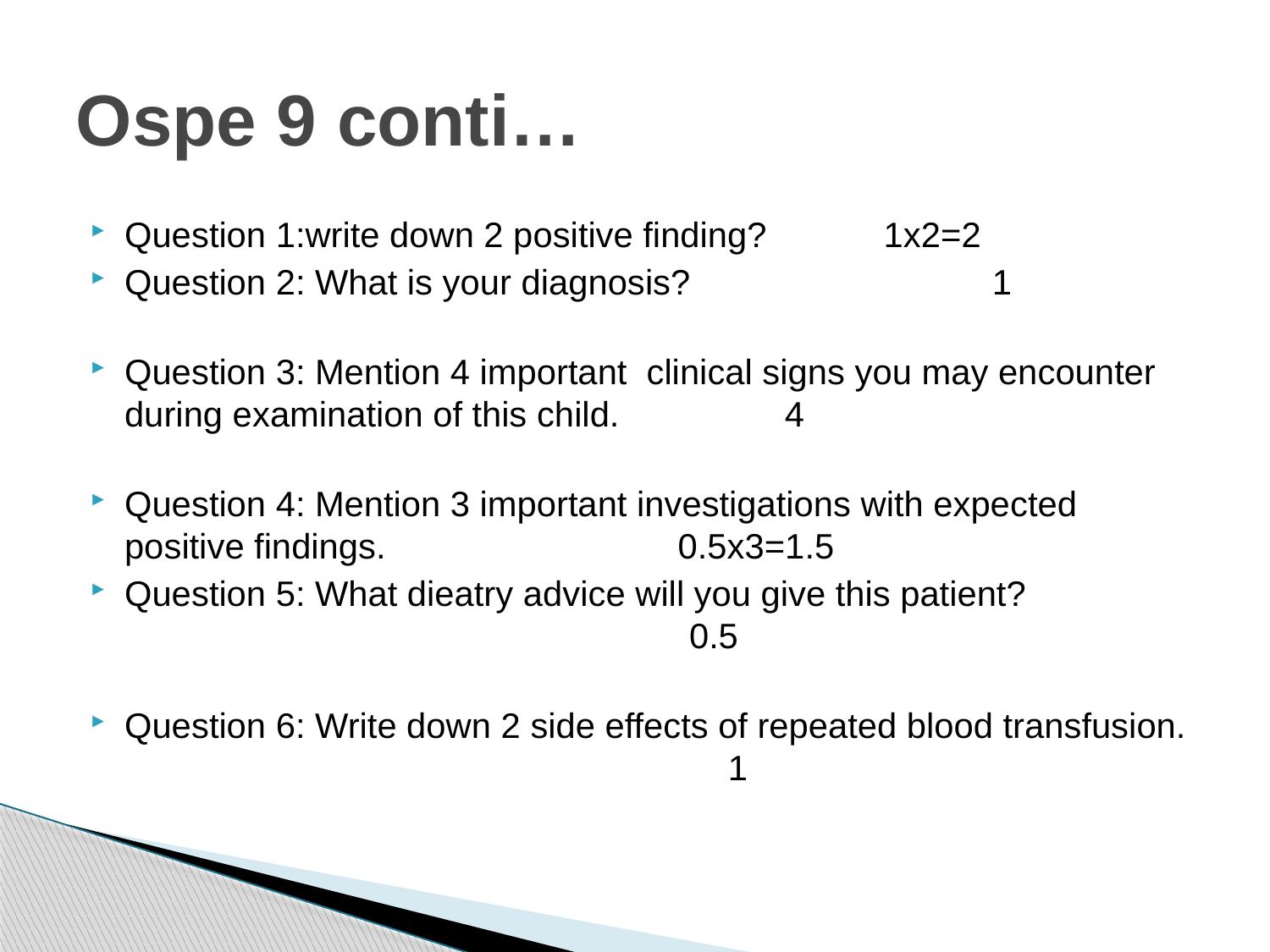

# Ospe 9 conti…
Question 1:write down 2 positive finding?            1x2=2
Question 2: What is your diagnosis?                               1
Question 3: Mention 4 important  clinical signs you may encounter during examination of this child.                 4
Question 4: Mention 3 important investigations with expected positive findings.                              0.5x3=1.5
Question 5: What dieatry advice will you give this patient?                                                                            0.5
Question 6: Write down 2 side effects of repeated blood transfusion.                                                               1